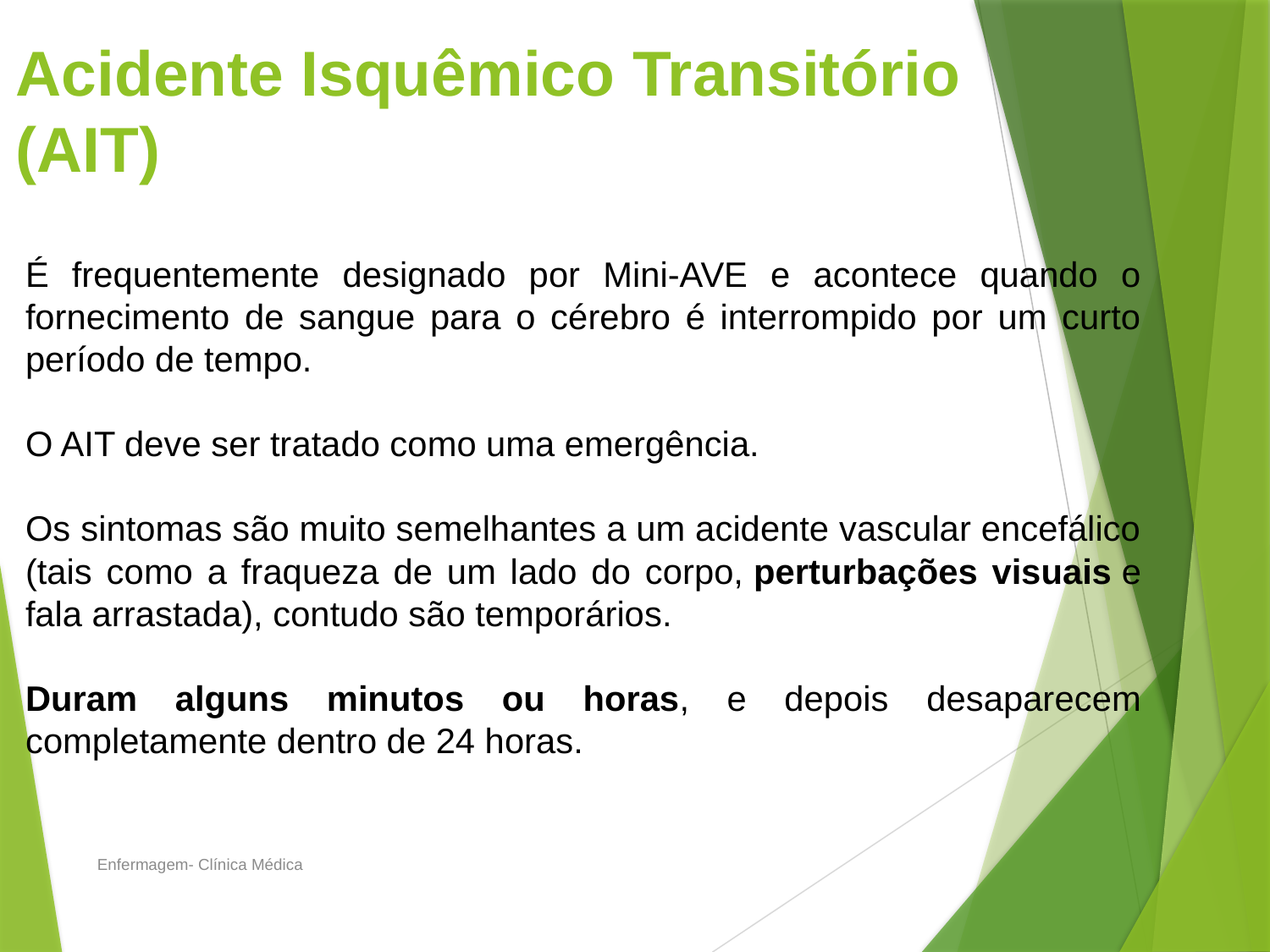

# Acidente Isquêmico Transitório (AIT)
É frequentemente designado por Mini-AVE e acontece quando o fornecimento de sangue para o cérebro é interrompido por um curto período de tempo.

O AIT deve ser tratado como uma emergência.

Os sintomas são muito semelhantes a um acidente vascular encefálico (tais como a fraqueza de um lado do corpo, perturbações visuais e fala arrastada), contudo são temporários.

Duram alguns minutos ou horas, e depois desaparecem completamente dentro de 24 horas.
Enfermagem- Clínica Médica